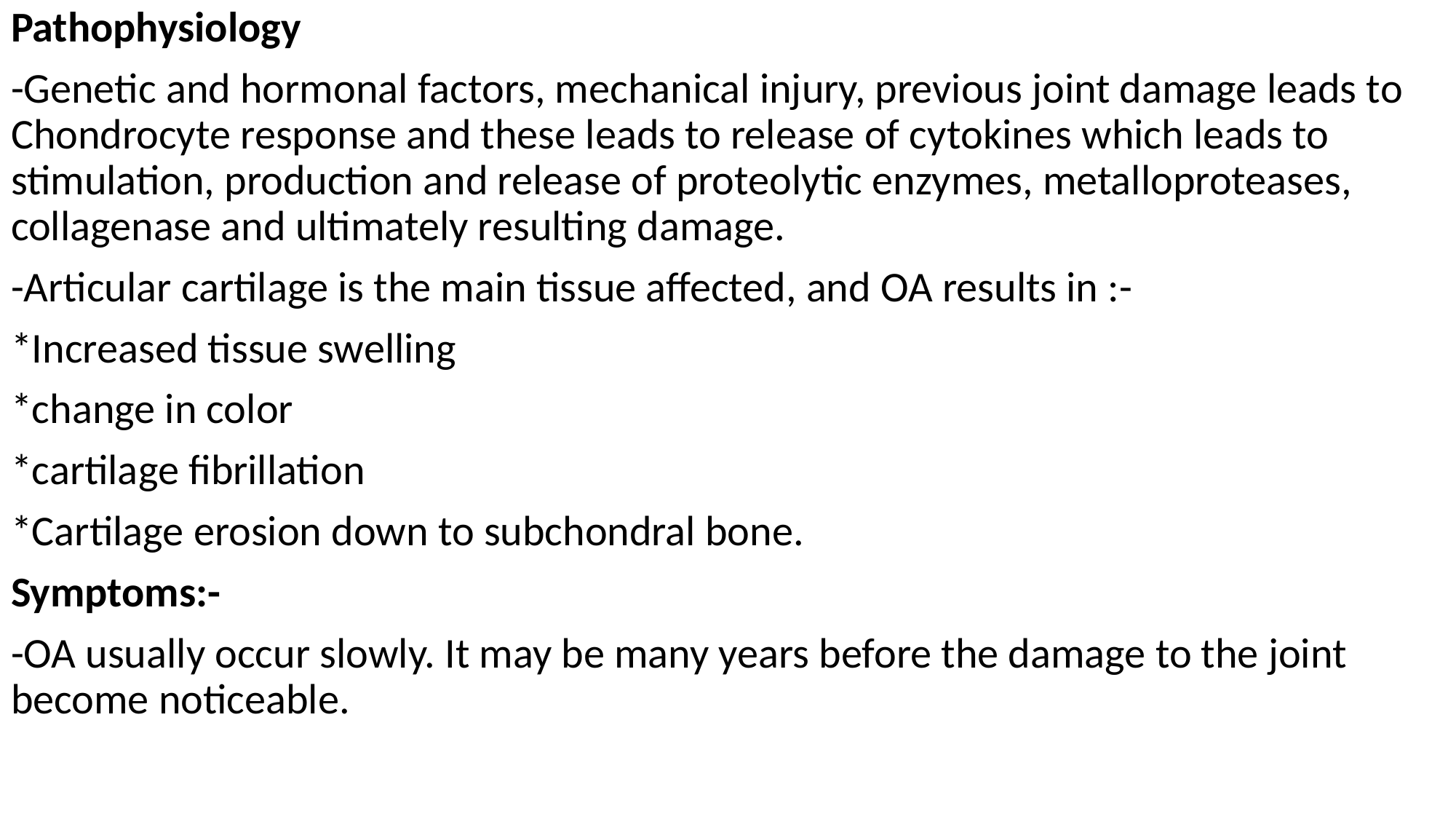

Pathophysiology
-Genetic and hormonal factors, mechanical injury, previous joint damage leads to Chondrocyte response and these leads to release of cytokines which leads to stimulation, production and release of proteolytic enzymes, metalloproteases, collagenase and ultimately resulting damage.
-Articular cartilage is the main tissue affected, and OA results in :-
*Increased tissue swelling
*change in color
*cartilage fibrillation
*Cartilage erosion down to subchondral bone.
Symptoms:-
-OA usually occur slowly. It may be many years before the damage to the joint become noticeable.